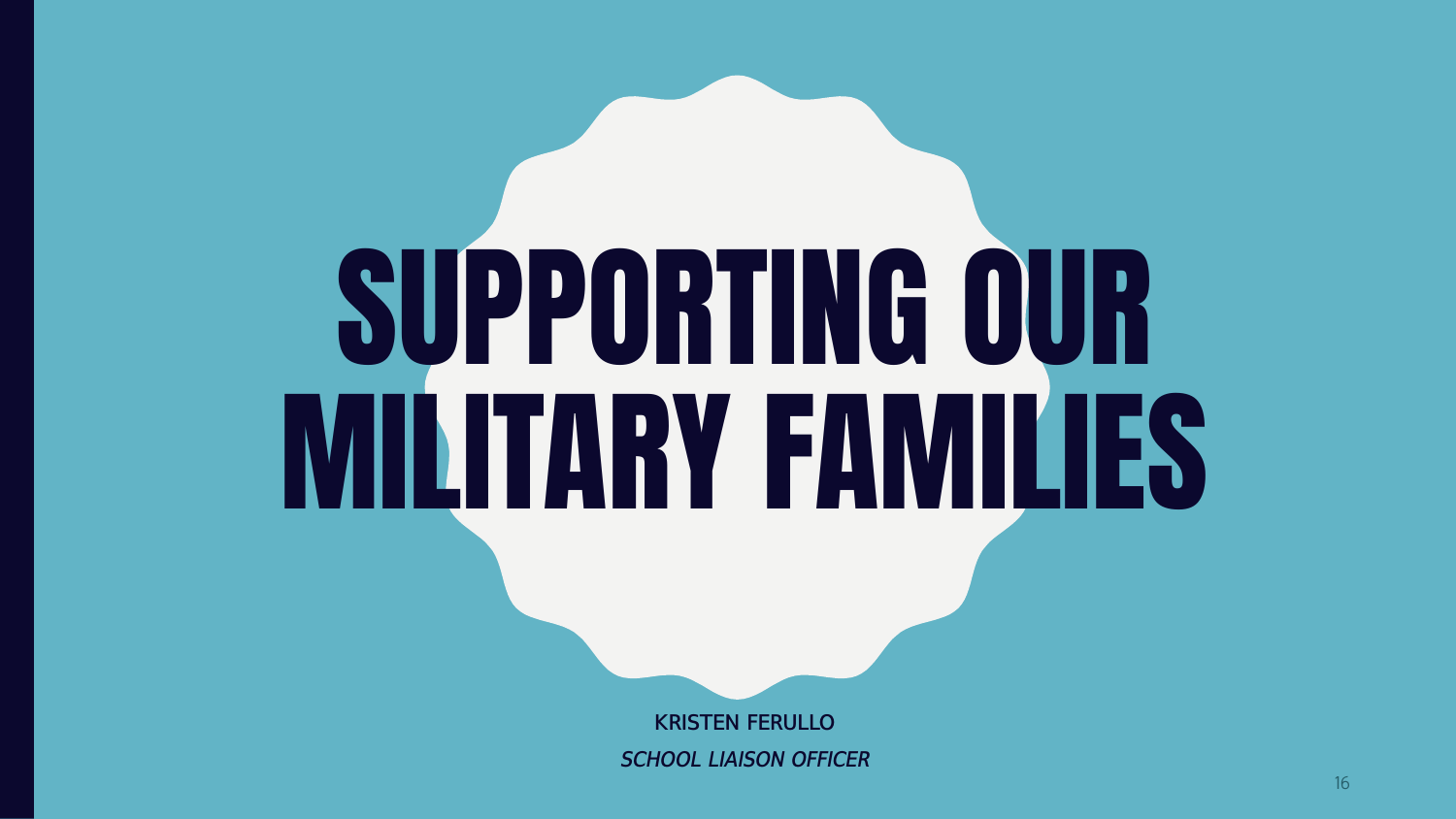

# SUPPORTING OUR MILITARY FAMILIES
KRISTEN FERULLO
SCHOOL LIAISON OFFICER
16